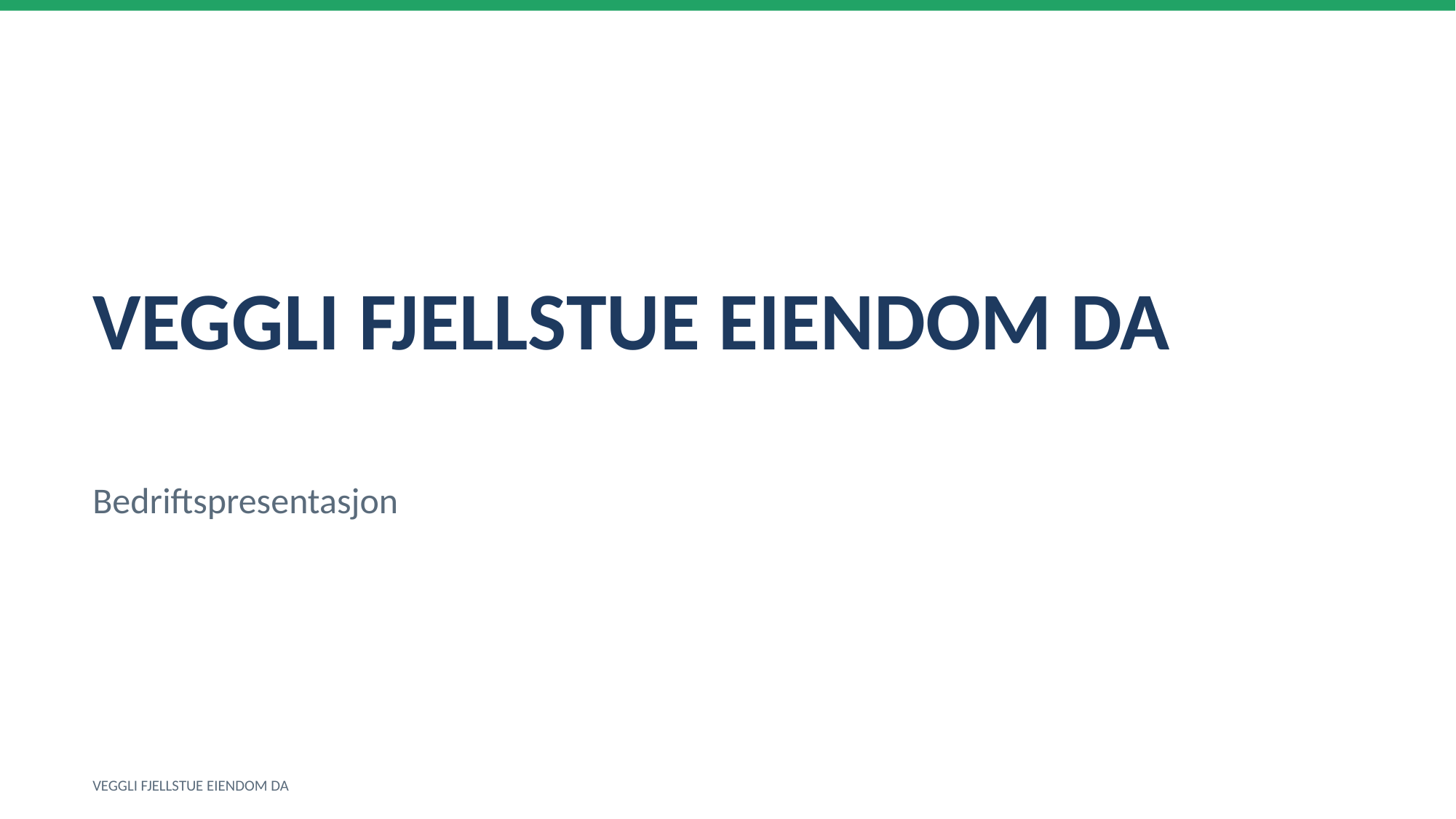

VEGGLI FJELLSTUE EIENDOM DA
Bedriftspresentasjon
VEGGLI FJELLSTUE EIENDOM DA